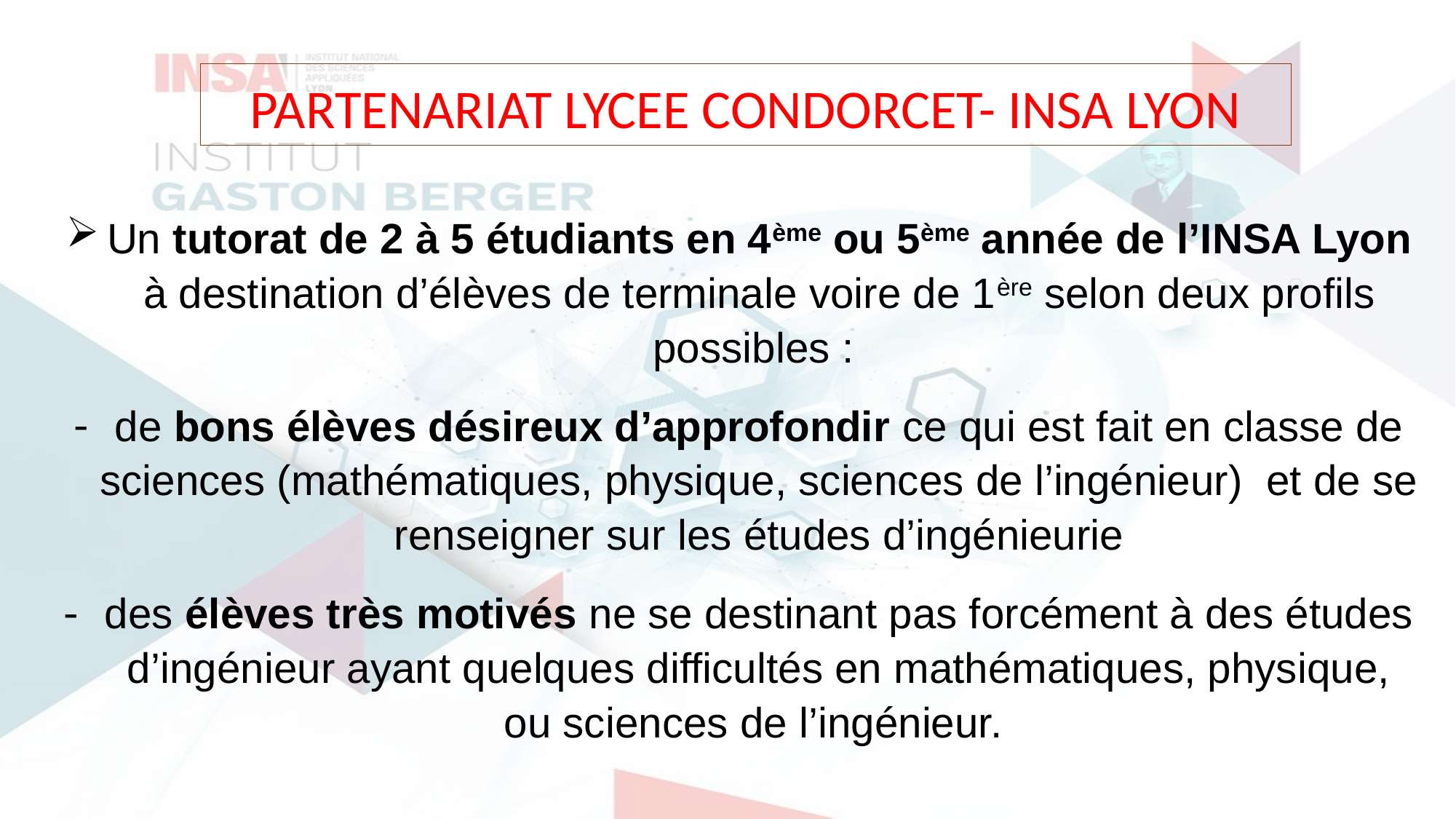

# PARTENARIAT LYCEE CONDORCET- INSA LYON
Un tutorat de 2 à 5 étudiants en 4ème ou 5ème année de l’INSA Lyon à destination d’élèves de terminale voire de 1ère selon deux profils possibles :
de bons élèves désireux d’approfondir ce qui est fait en classe de sciences (mathématiques, physique, sciences de l’ingénieur)  et de se renseigner sur les études d’ingénieurie
des élèves très motivés ne se destinant pas forcément à des études d’ingénieur ayant quelques difficultés en mathématiques, physique, ou sciences de l’ingénieur.